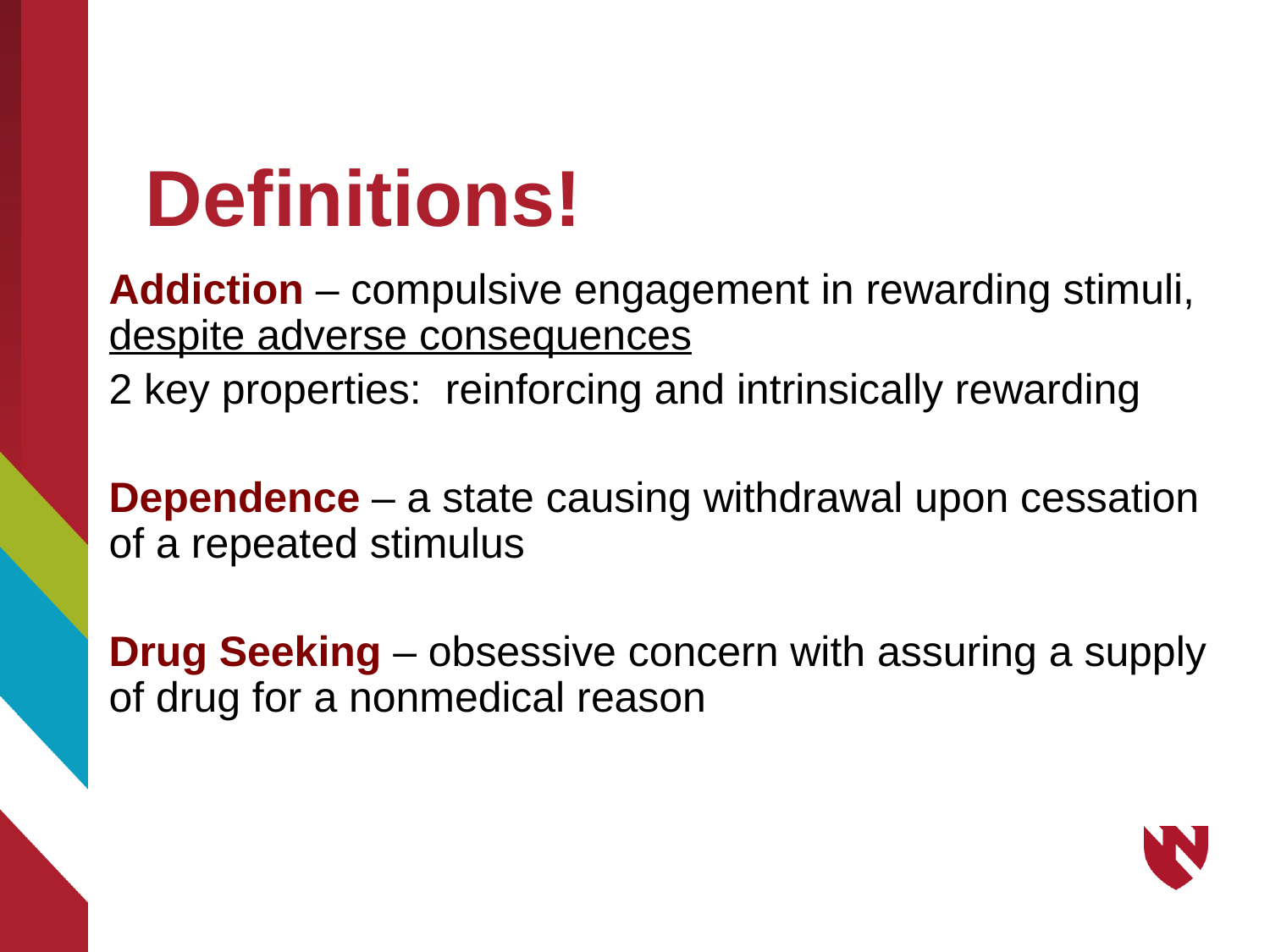

# Definitions!
Addiction – compulsive engagement in rewarding stimuli, despite adverse consequences
2 key properties:  reinforcing and intrinsically rewarding

Dependence – a state causing withdrawal upon cessation of a repeated stimulus

Drug Seeking – obsessive concern with assuring a supply of drug for a nonmedical reason